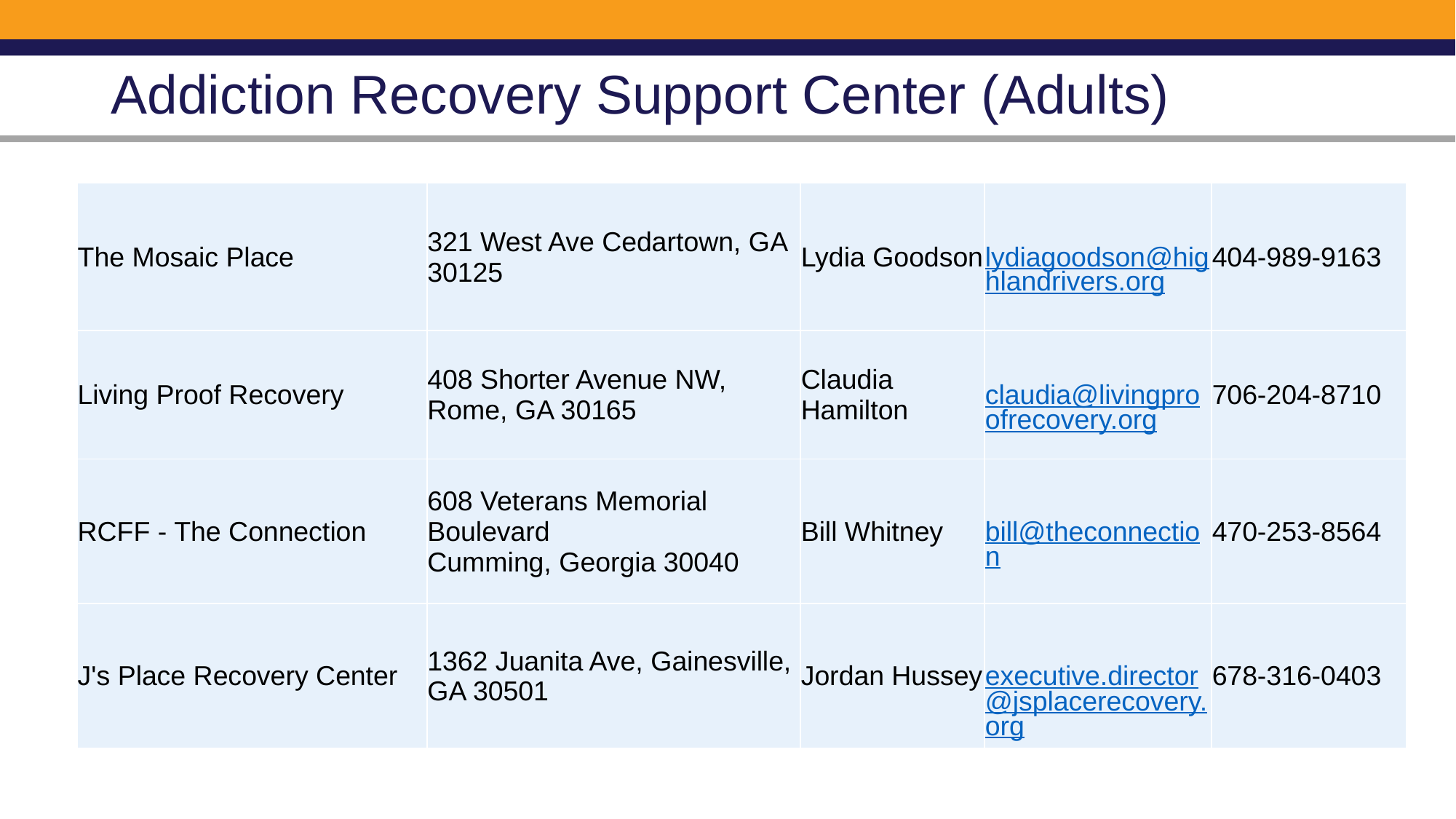

# Addiction Recovery Support Center (Adults)
| The Mosaic Place | 321 West Ave Cedartown, GA 30125 | Lydia Goodson | lydiagoodson@highlandrivers.org | 404-989-9163 |
| --- | --- | --- | --- | --- |
| Living Proof Recovery | 408 Shorter Avenue NW, Rome, GA 30165 | Claudia Hamilton | claudia@livingproofrecovery.org | 706-204-8710 |
| RCFF - The Connection | 608 Veterans Memorial Boulevard Cumming, Georgia 30040 | Bill Whitney | bill@theconnection | 470-253-8564 |
| J's Place Recovery Center | 1362 Juanita Ave, Gainesville, GA 30501 | Jordan Hussey | executive.director@jsplacerecovery.org | 678-316-0403 |